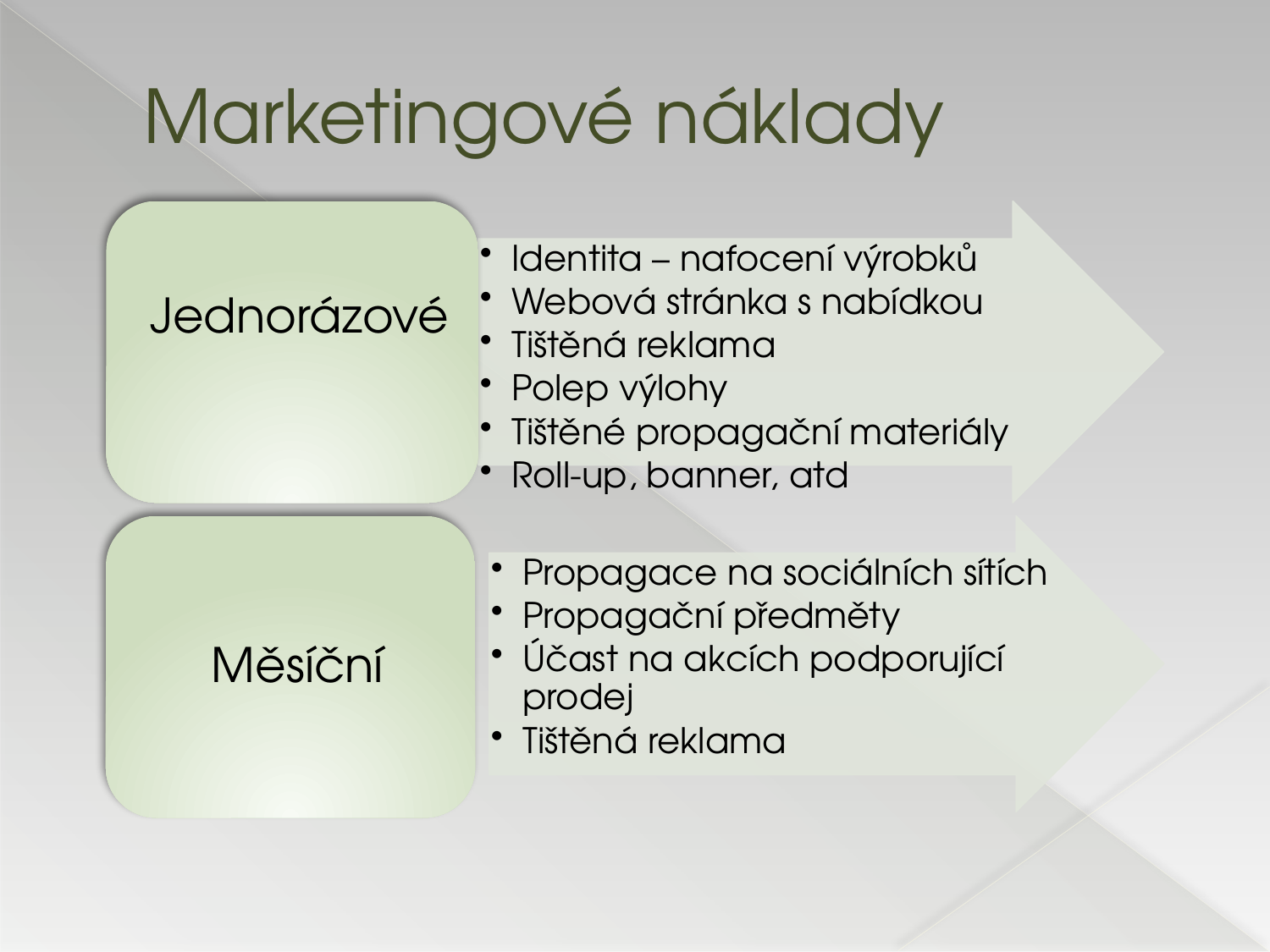

# Marketingové náklady
Identita – nafocení výrobků
Webová stránka s nabídkou
Tištěná reklama
Polep výlohy
Tištěné propagační materiály
Roll-up, banner, atd
Jednorázové

Propagace na sociálních sítích
Propagační předměty
Účast na akcích podporující prodej
Tištěná reklama
Měsíční